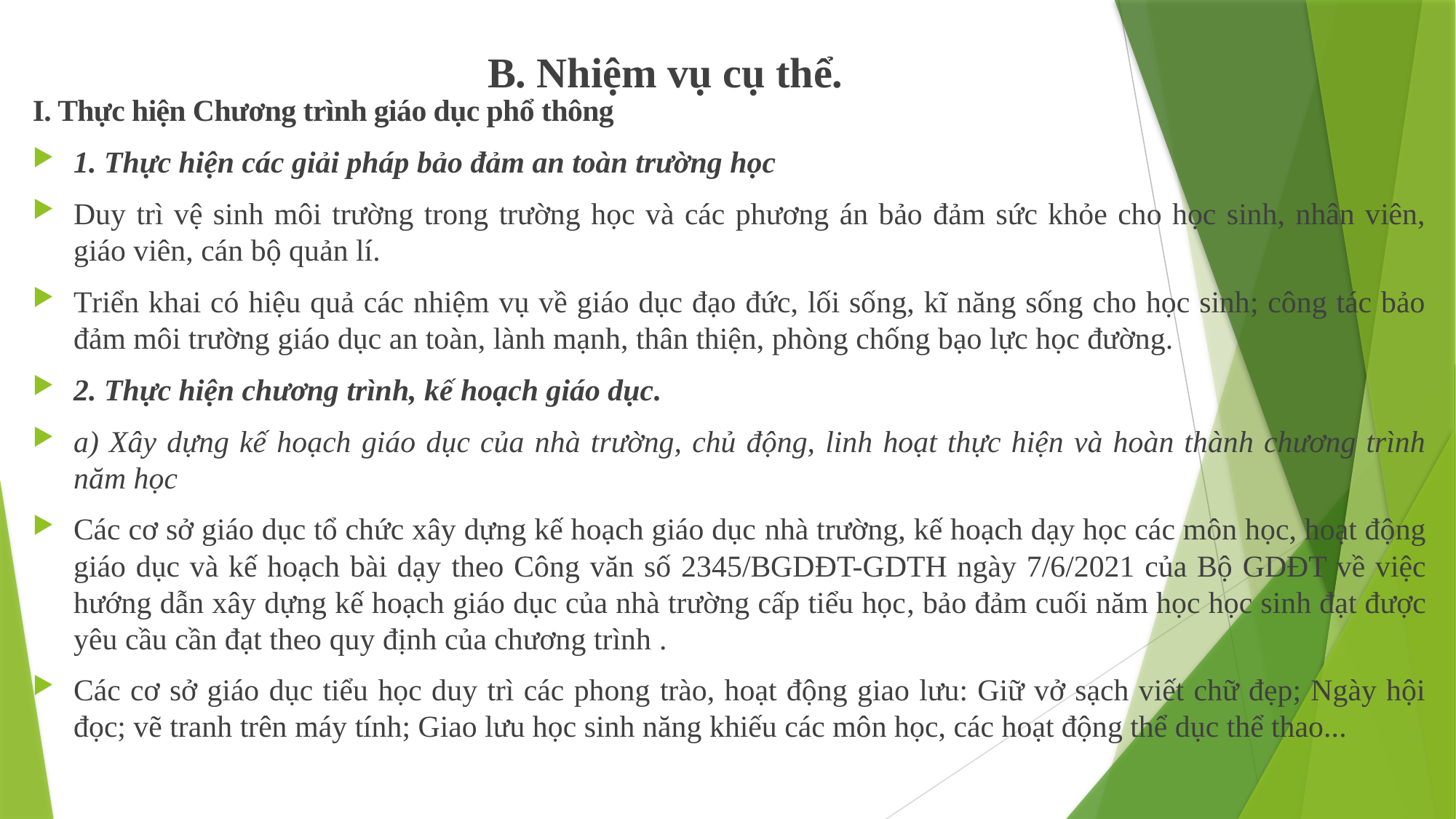

B. Nhiệm vụ cụ thể.
I. Thực hiện Chương trình giáo dục phổ thông
1. Thực hiện các giải pháp bảo đảm an toàn trường học
Duy trì vệ sinh môi trường trong trường học và các phương án bảo đảm sức khỏe cho học sinh, nhân viên, giáo viên, cán bộ quản lí.
Triển khai có hiệu quả các nhiệm vụ về giáo dục đạo đức, lối sống, kĩ năng sống cho học sinh; công tác bảo đảm môi trường giáo dục an toàn, lành mạnh, thân thiện, phòng chống bạo lực học đường.
2. Thực hiện chương trình, kế hoạch giáo dục.
a) Xây dựng kế hoạch giáo dục của nhà trường, chủ động, linh hoạt thực hiện và hoàn thành chương trình năm học
Các cơ sở giáo dục tổ chức xây dựng kế hoạch giáo dục nhà trường, kế hoạch dạy học các môn học, hoạt động giáo dục và kế hoạch bài dạy theo Công văn số 2345/BGDĐT-GDTH ngày 7/6/2021 của Bộ GDĐT về việc hướng dẫn xây dựng kế hoạch giáo dục của nhà trường cấp tiểu học, bảo đảm cuối năm học học sinh đạt được yêu cầu cần đạt theo quy định của chương trình .
Các cơ sở giáo dục tiểu học duy trì các phong trào, hoạt động giao lưu: Giữ vở sạch viết chữ đẹp; Ngày hội đọc; vẽ tranh trên máy tính; Giao lưu học sinh năng khiếu các môn học, các hoạt động thể dục thể thao...